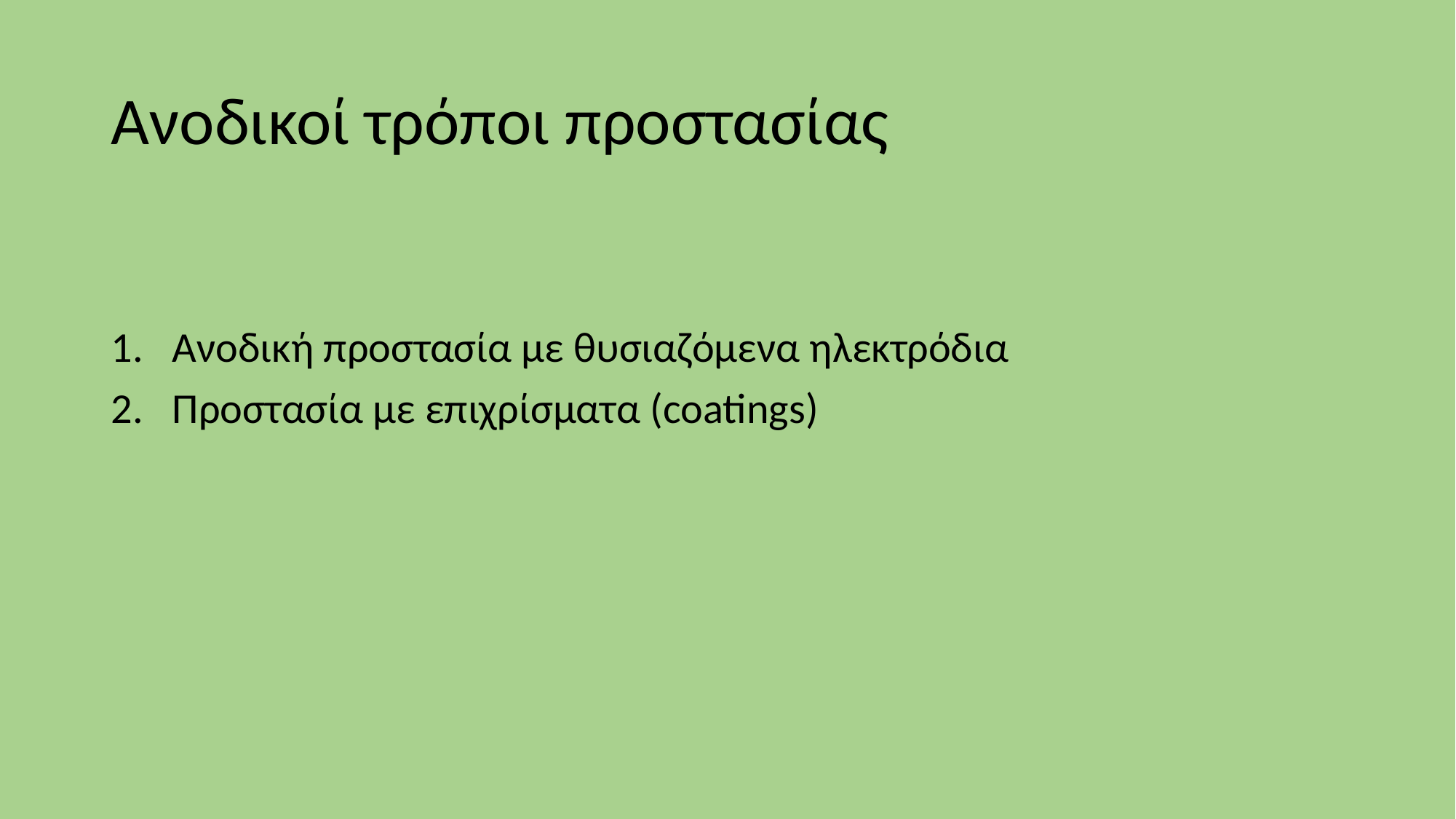

# Ανοδικοί τρόποι προστασίας
Ανοδική προστασία με θυσιαζόμενα ηλεκτρόδια
Προστασία με επιχρίσματα (coatings)